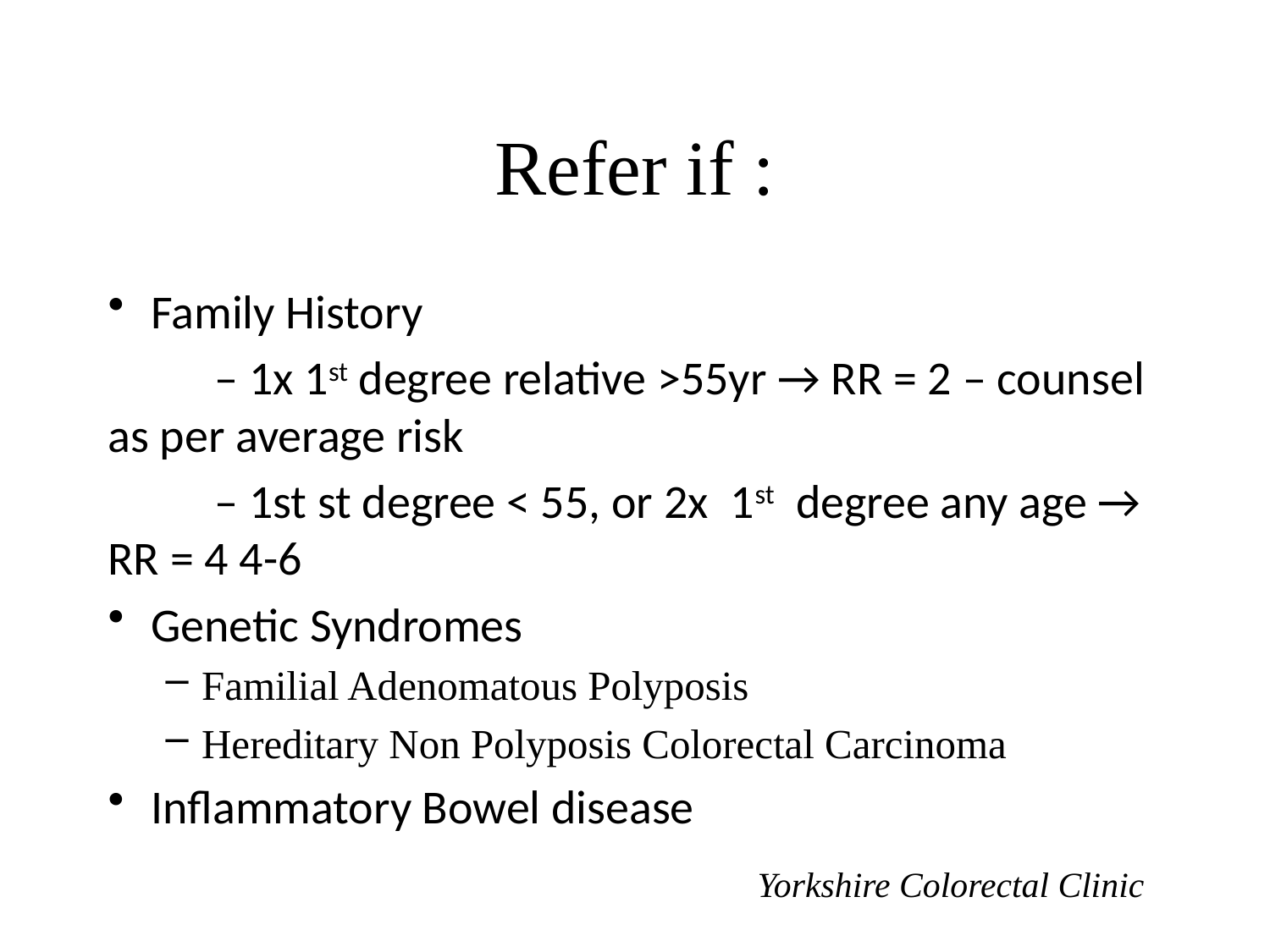

Refer if :
Family History
	– 1x 1st degree relative >55yr → RR = 2 – counsel as per average risk
	– 1st st degree < 55, or 2x  1st  degree any age → RR = 4 4-6
Genetic Syndromes
Familial Adenomatous Polyposis
Hereditary Non Polyposis Colorectal Carcinoma
Inflammatory Bowel disease